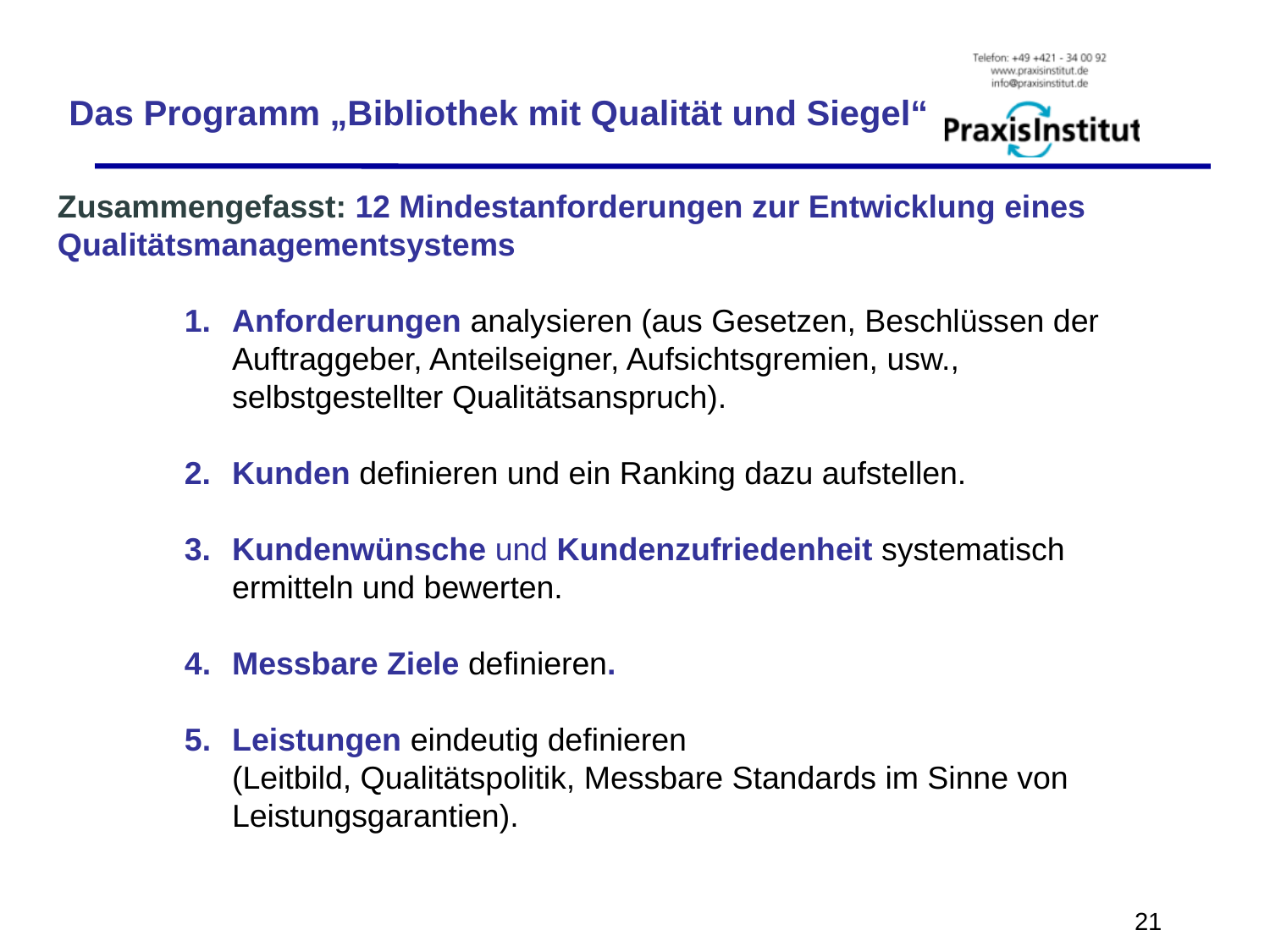

Das Programm „Bibliothek mit Qualität und Siegel“
Zusammengefasst: 12 Mindestanforderungen zur Entwicklung eines
Qualitätsmanagementsystems

1.	Anforderungen analysieren (aus Gesetzen, Beschlüssen der Auftraggeber, Anteilseigner, Aufsichtsgremien, usw., selbstgestellter Qualitätsanspruch).

2.	Kunden definieren und ein Ranking dazu aufstellen.

3.	Kundenwünsche und Kundenzufriedenheit systematisch ermitteln und bewerten.

Messbare Ziele definieren.

Leistungen eindeutig definieren
	(Leitbild, Qualitätspolitik, Messbare Standards im Sinne von Leistungsgarantien).

21